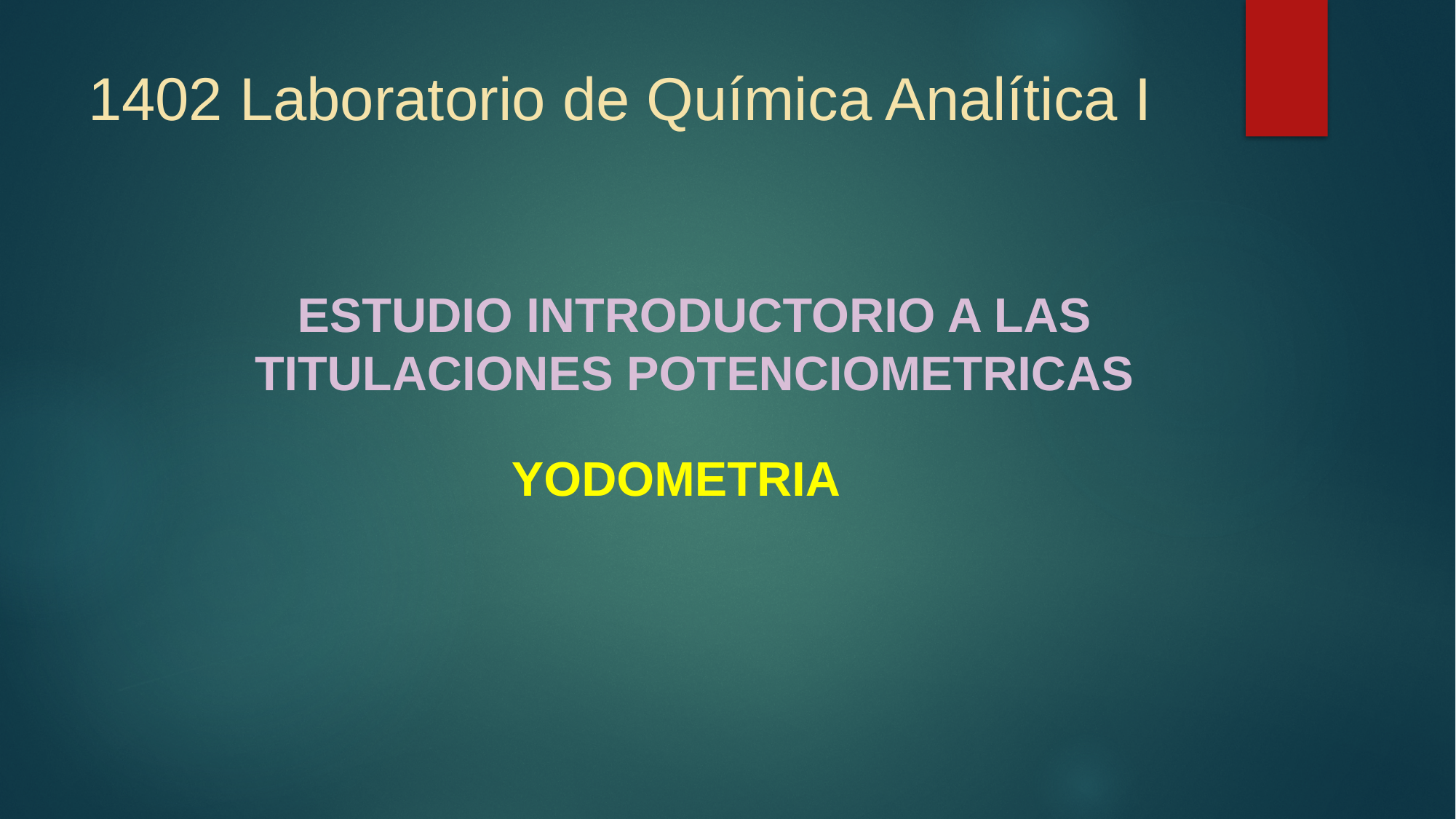

# 1402 Laboratorio de Química Analítica I
ESTUDIO INTRODUCTORIO A LAS TITULACIONES POTENCIOMETRICAS
YODOMETRIA